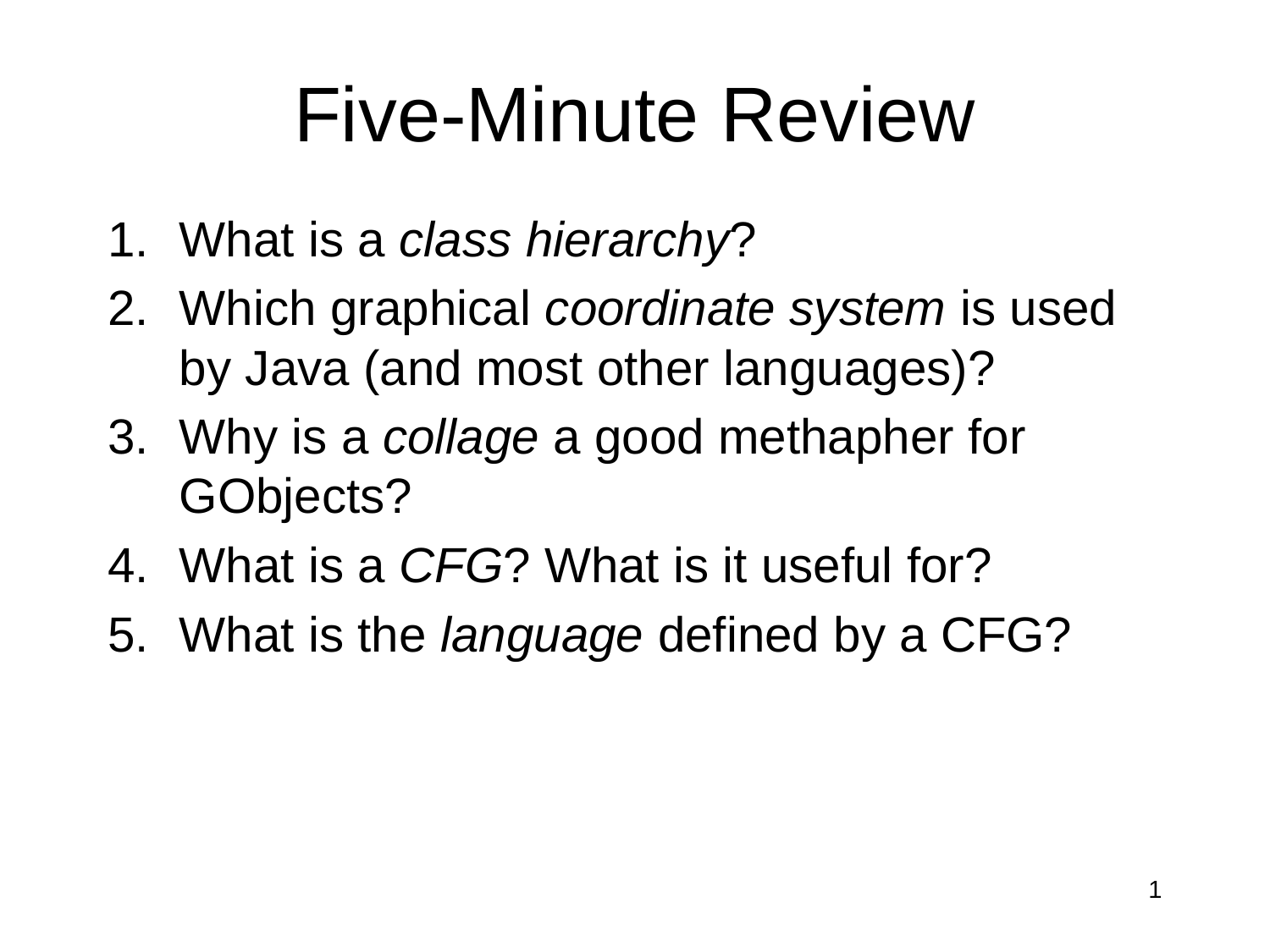

# Five-Minute Review
What is a class hierarchy?
Which graphical coordinate system is used by Java (and most other languages)?
Why is a collage a good methapher for GObjects?
What is a CFG? What is it useful for?
What is the language defined by a CFG?

1